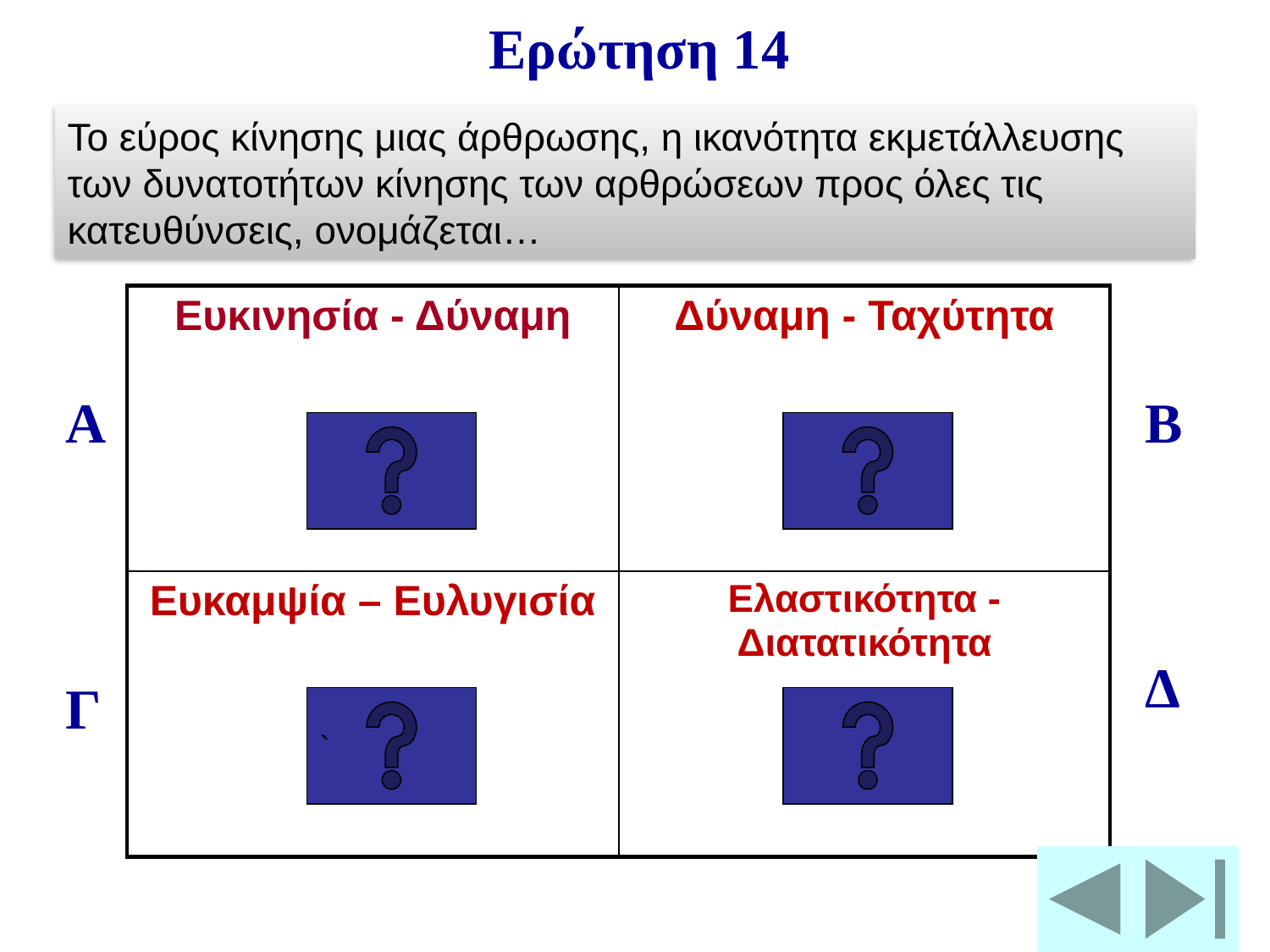

Ερώτηση 14
Το εύρος κίνησης μιας άρθρωσης, η ικανότητα εκμετάλλευσης των δυνατοτήτων κίνησης των αρθρώσεων προς όλες τις κατευθύνσεις, ονομάζεται…
| Ευκινησία - Δύναμη | Δύναμη - Ταχύτητα |
| --- | --- |
| Ευκαμψία – Ευλυγισία | Ελαστικότητα - Διατατικότητα |
Α
Β

Δ
Γ
`